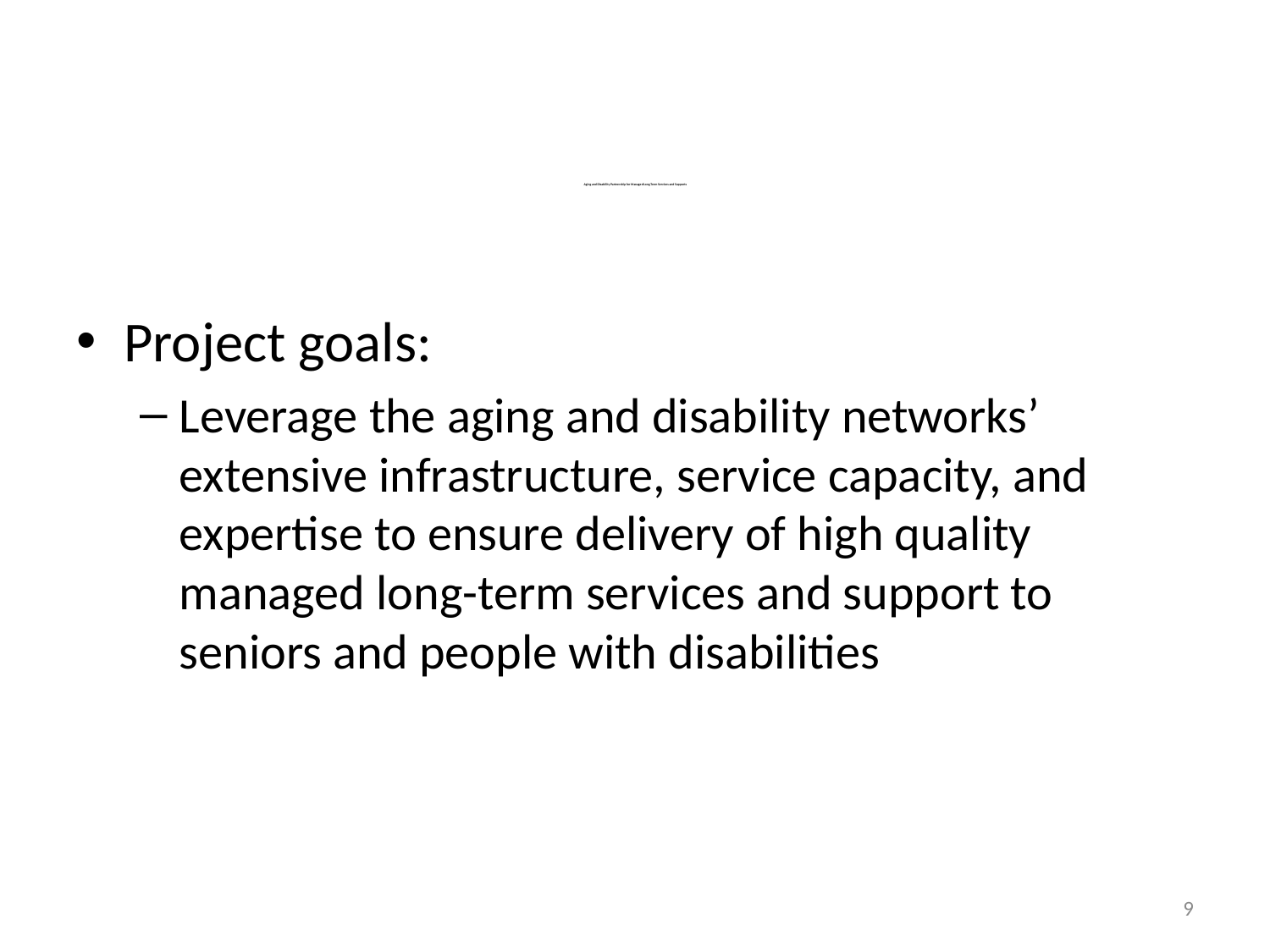

# Aging and Disability Partnership for Managed Long Term Services and Supports
Project goals:
Leverage the aging and disability networks’ extensive infrastructure, service capacity, and expertise to ensure delivery of high quality managed long-term services and support to seniors and people with disabilities
9